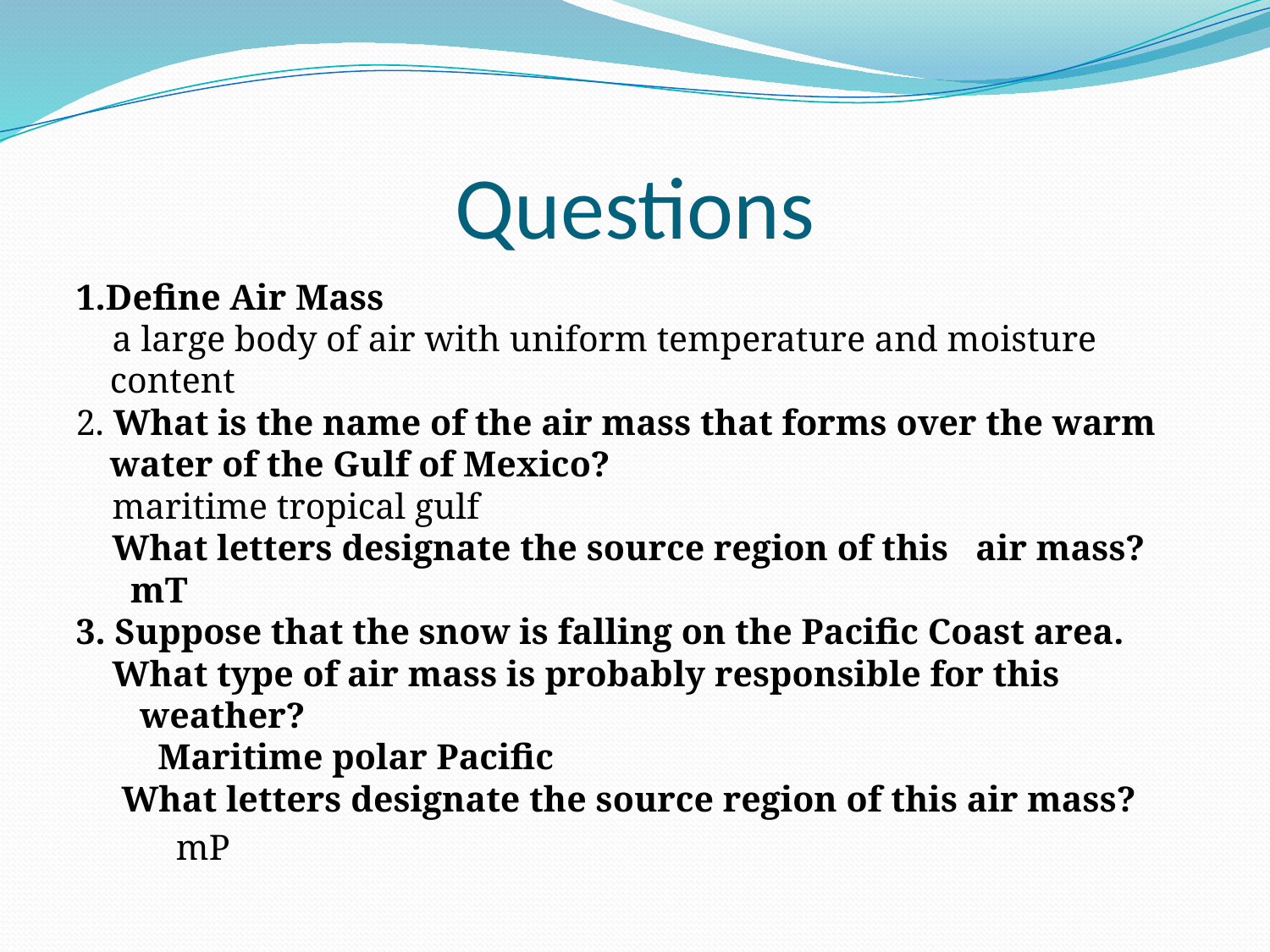

# Questions
1.Define Air Mass
    a large body of air with uniform temperature and moisture content
2. What is the name of the air mass that forms over the warm water of the Gulf of Mexico?
    maritime tropical gulf
    What letters designate the source region of this   air mass?
      mT
3. Suppose that the snow is falling on the Pacific Coast area.
    What type of air mass is probably responsible for this weather?
         Maritime polar Pacific
     What letters designate the source region of this air mass?
           mP